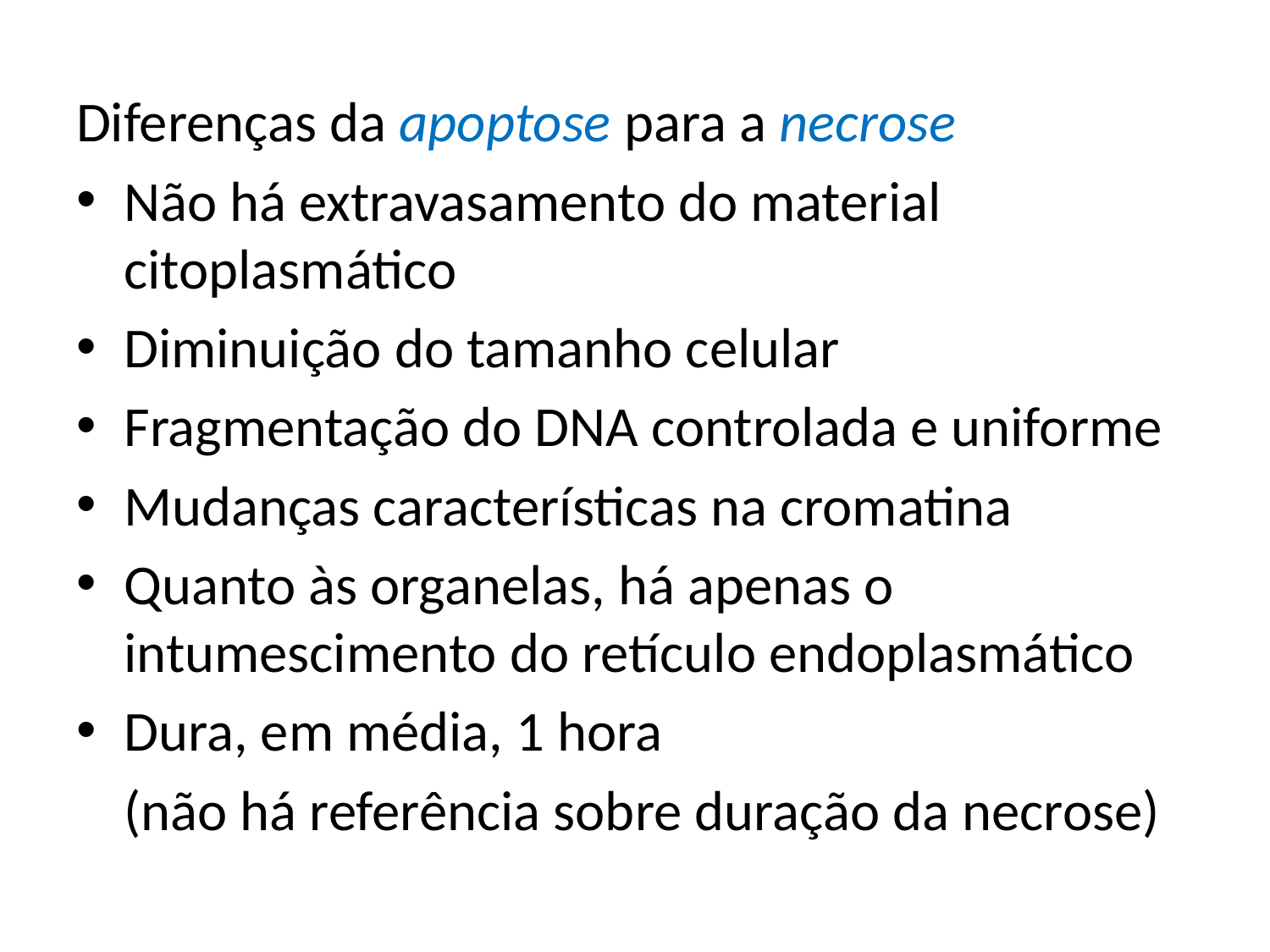

Diferenças da apoptose para a necrose
Não há extravasamento do material citoplasmático
Diminuição do tamanho celular
Fragmentação do DNA controlada e uniforme
Mudanças características na cromatina
Quanto às organelas, há apenas o intumescimento do retículo endoplasmático
Dura, em média, 1 hora
	(não há referência sobre duração da necrose)